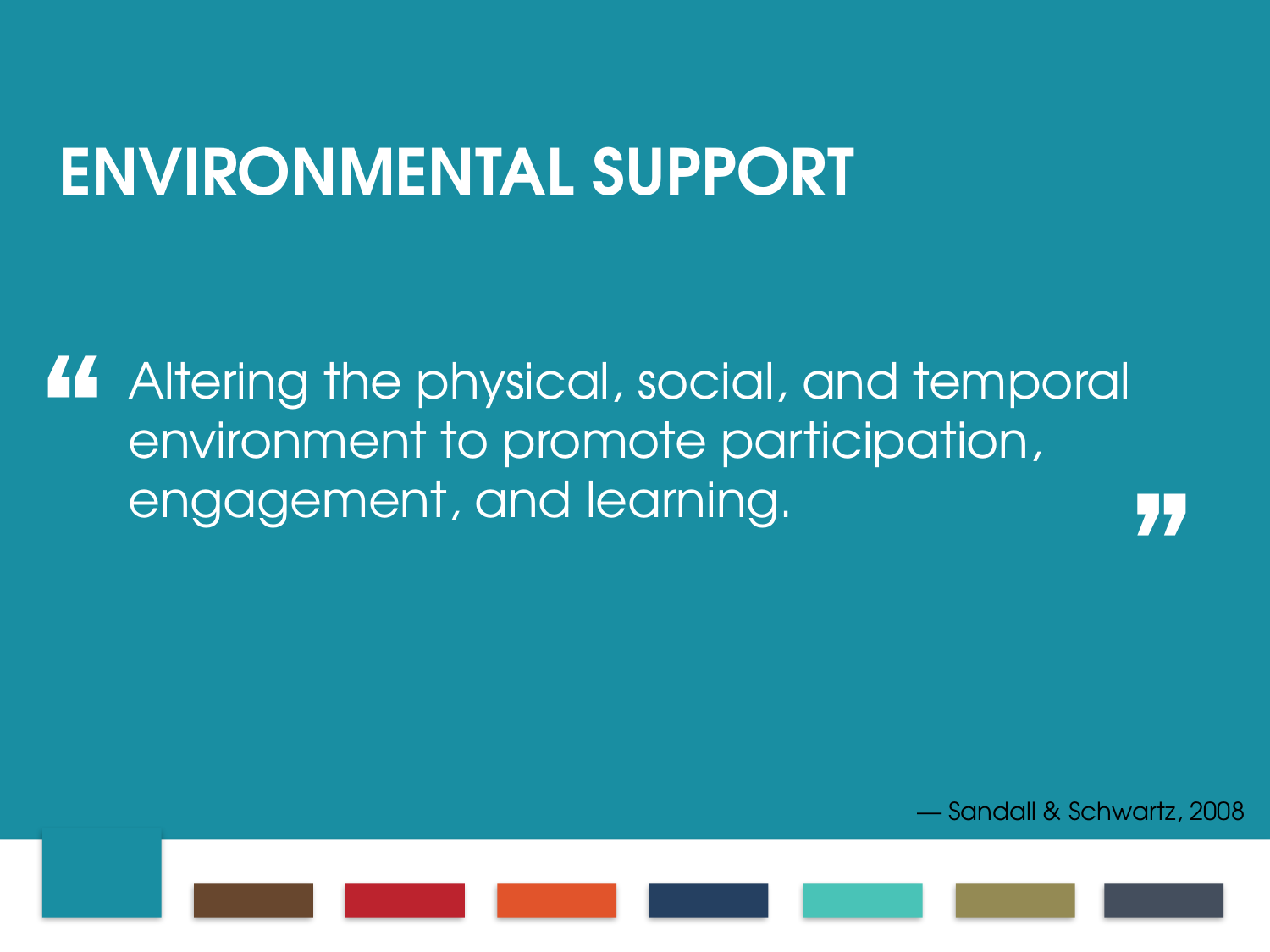

# Environmental support
“
Altering the physical, social, and temporal environment to promote participation, engagement, and learning.
“
— Sandall & Schwartz, 2008